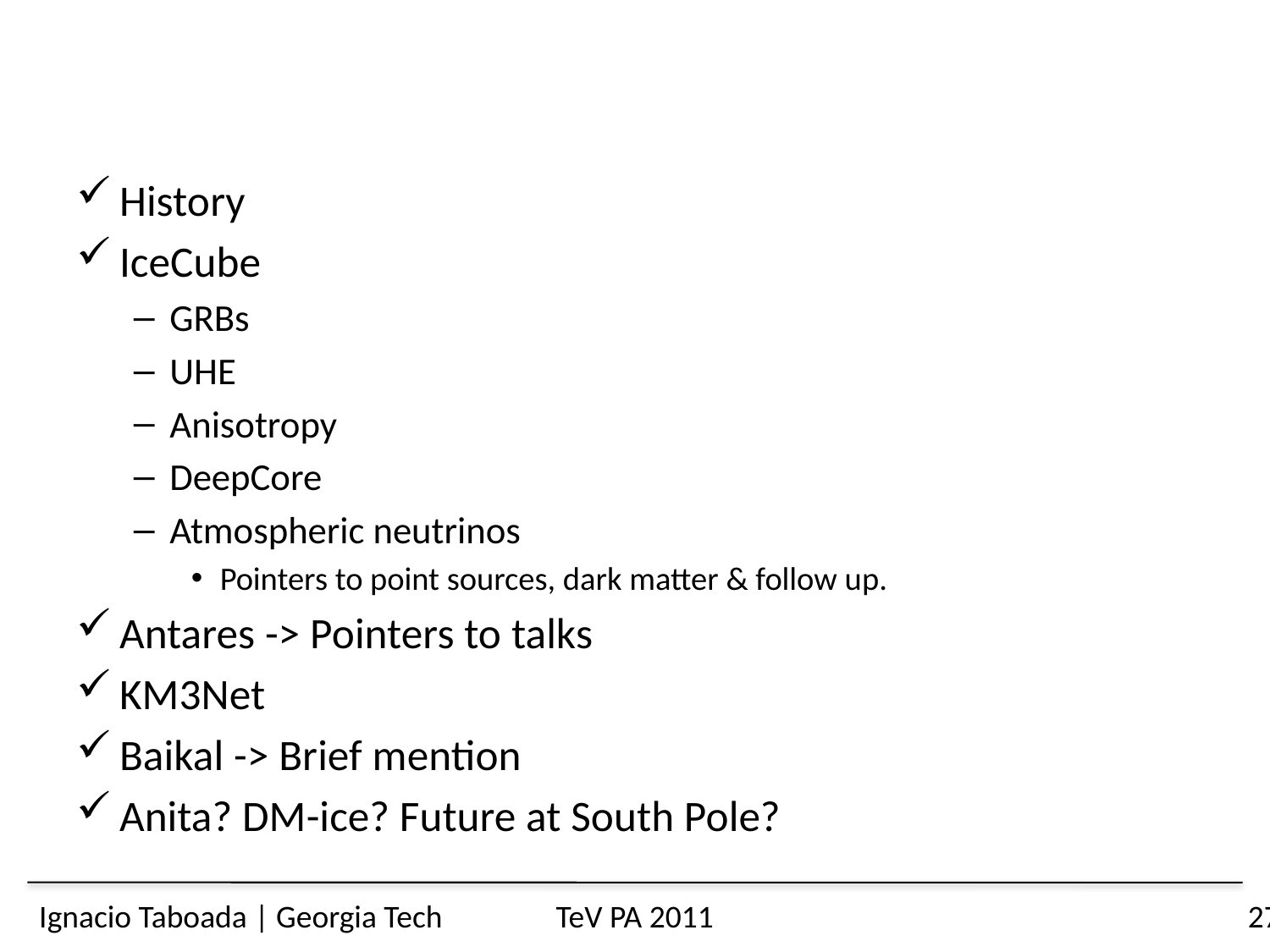

#
History
IceCube
GRBs
UHE
Anisotropy
DeepCore
Atmospheric neutrinos
Pointers to point sources, dark matter & follow up.
Antares -> Pointers to talks
KM3Net
Baikal -> Brief mention
Anita? DM-ice? Future at South Pole?